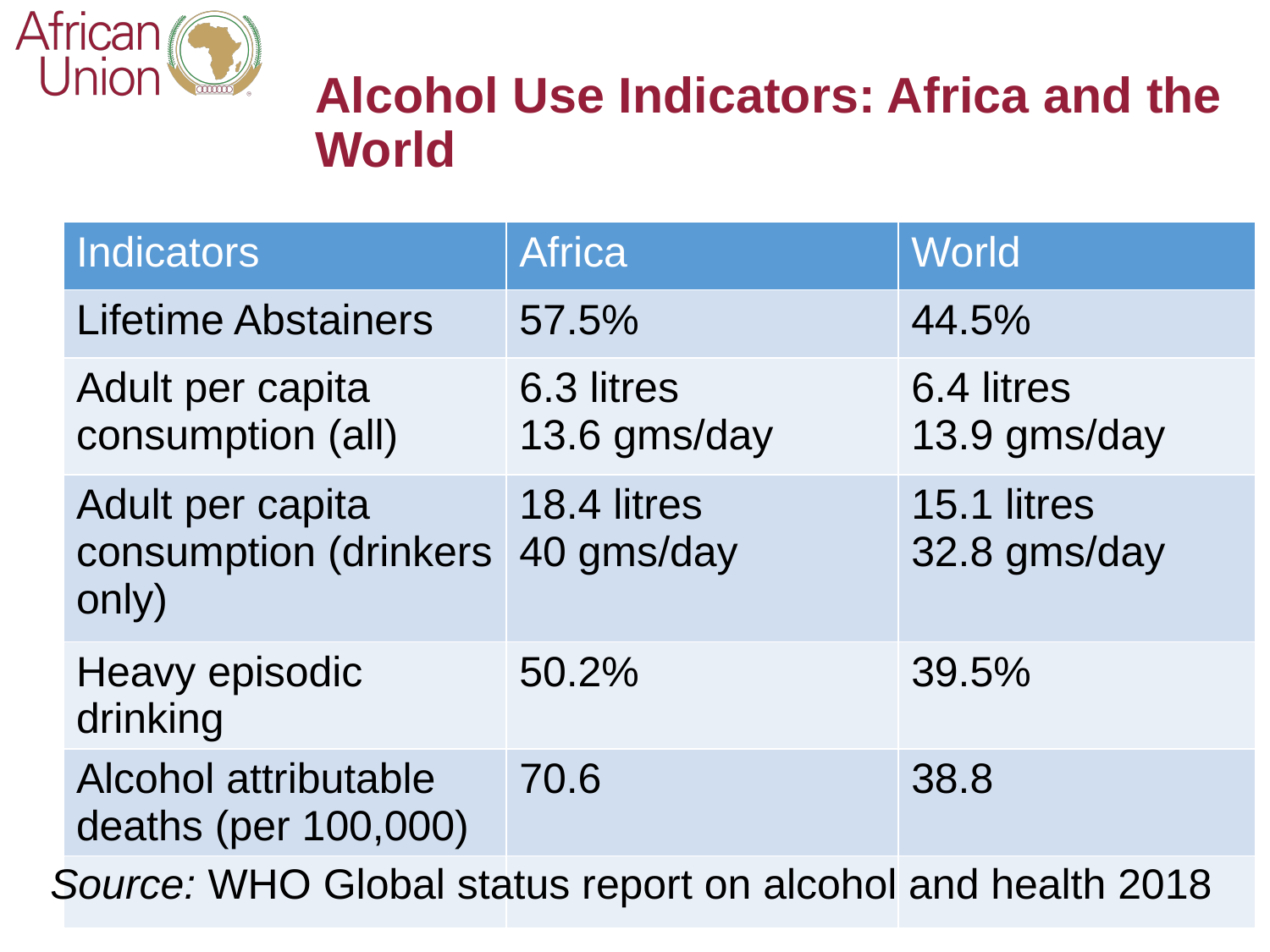

# Alcohol Use Indicators: Africa and the World
| Indicators | Africa | World |
| --- | --- | --- |
| Lifetime Abstainers | 57.5% | 44.5% |
| Adult per capita consumption (all) | 6.3 litres 13.6 gms/day | 6.4 litres 13.9 gms/day |
| Adult per capita consumption (drinkers only) | 18.4 litres 40 gms/day | 15.1 litres 32.8 gms/day |
| Heavy episodic drinking | 50.2% | 39.5% |
| Alcohol attributable deaths (per 100,000) | 70.6 | 38.8 |
|  |  |  |
Source: WHO Global status report on alcohol and health 2018